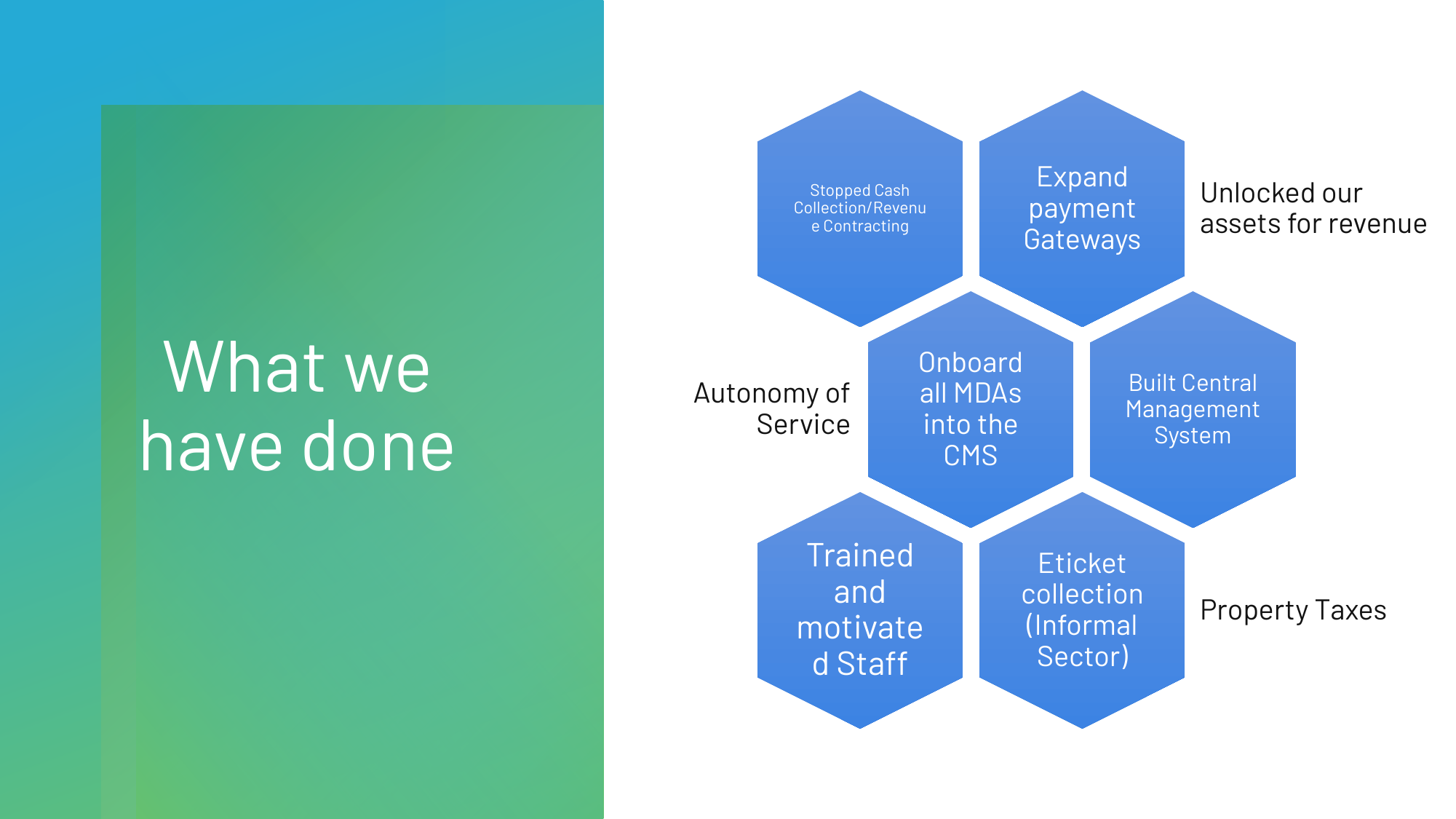

Expand payment Gateways
Unlocked our assets for revenue
Stopped Cash Collection/Revenue Contracting
Onboard all MDAs into the CMS
Autonomy of Service
Built Central Management System
Eticket collection (Informal Sector)
Property Taxes
Trained and motivated Staff
# What we have done